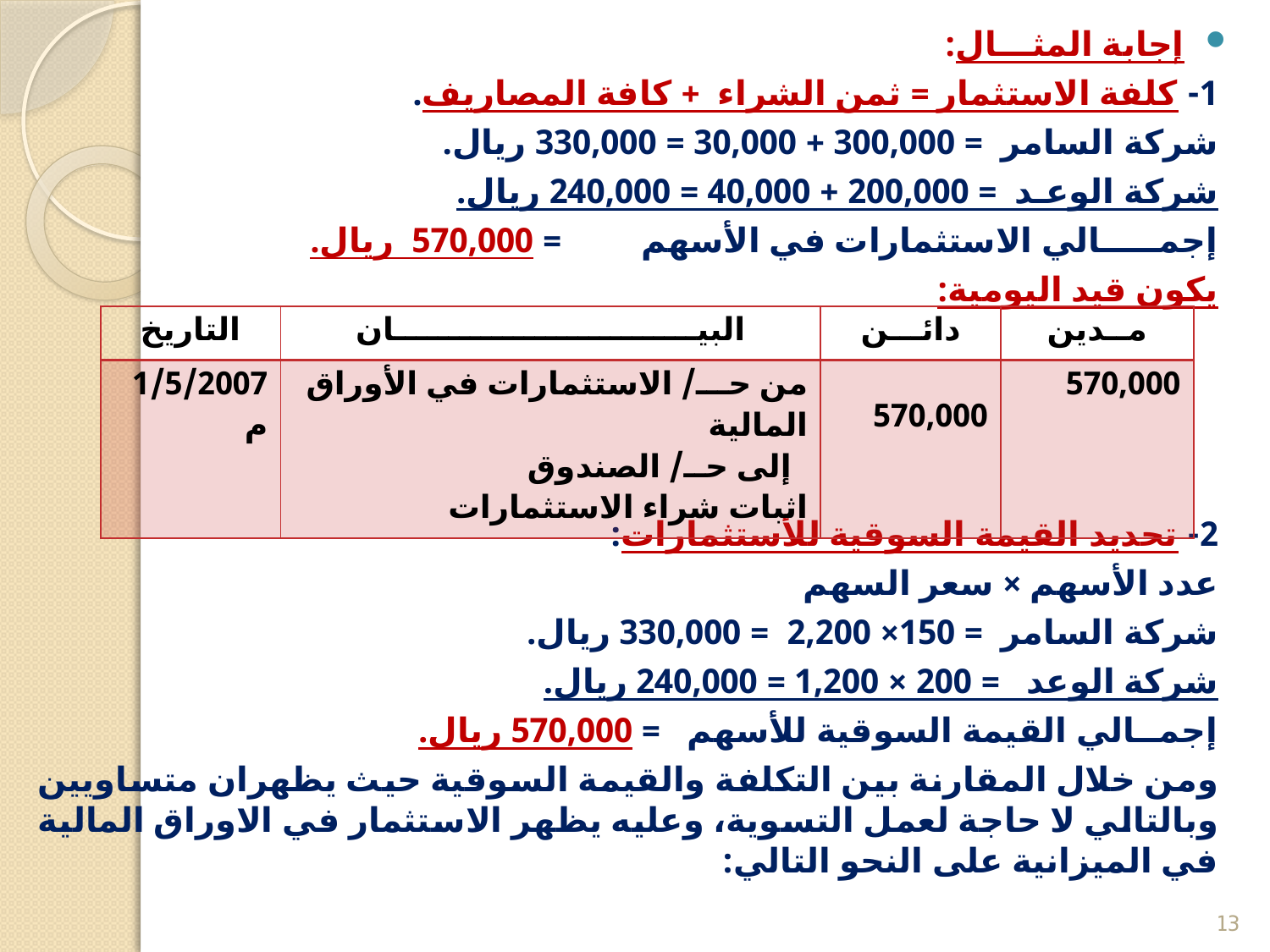

إجابة المثـــال:
1- كلفة الاستثمار = ثمن الشراء  + كافة المصاريف.
شركة السامر  = 300,000 + 30,000 = 330,000 ريال.
شركة الوعـد  = 200,000 + 40,000 = 240,000 ريال.
إجمـــــالي الاستثمارات في الأسهم         = 570,000  ريال.
يكون قيد اليومية:

2- تحديد القيمة السوقية للأستثمارات:
عدد الأسهم × سعر السهم
شركة السامر  = 150× 2,200  = 330,000 ريال.
شركة الوعد   = 200 × 1,200 = 240,000 ريال.
إجمــالي القيمة السوقية للأسهم   = 570,000 ريال.
ومن خلال المقارنة بين التكلفة والقيمة السوقية حيث يظهران متساويين وبالتالي لا حاجة لعمل التسوية، وعليه يظهر الاستثمار في الاوراق المالية في الميزانية على النحو التالي:
| التاريخ | البيــــــــــــــــــــــــــــان | دائـــن | مــدين |
| --- | --- | --- | --- |
| 1/5/2007م | من حـــ/ الاستثمارات في الأوراق المالية إلى حــ/ الصندوق اثبات شراء الاستثمارات | 570,000 | 570,000 |
13